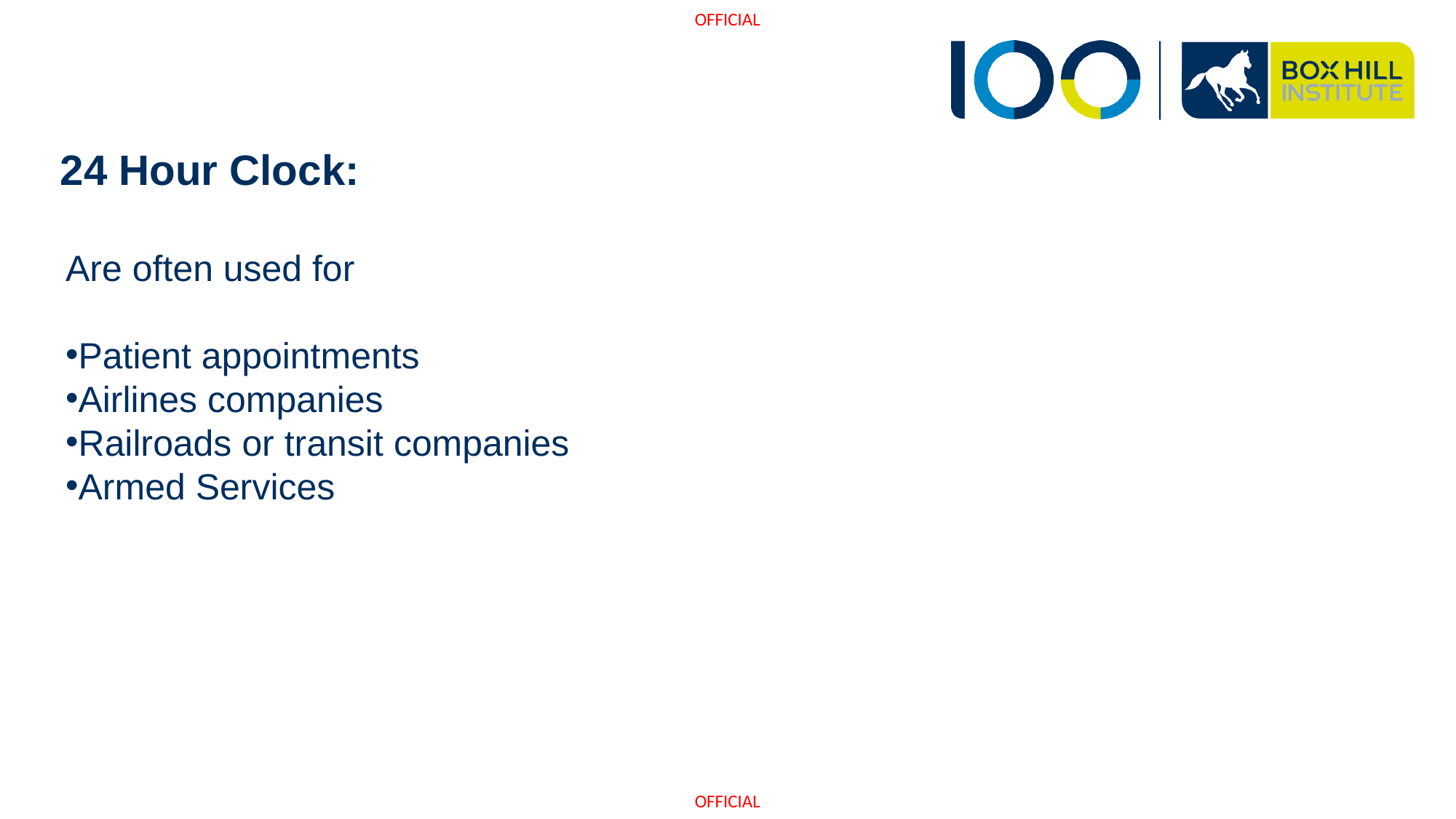

# 24 Hour Clock:
Are often used for

Patient appointments
Airlines companies
Railroads or transit companies
Armed Services